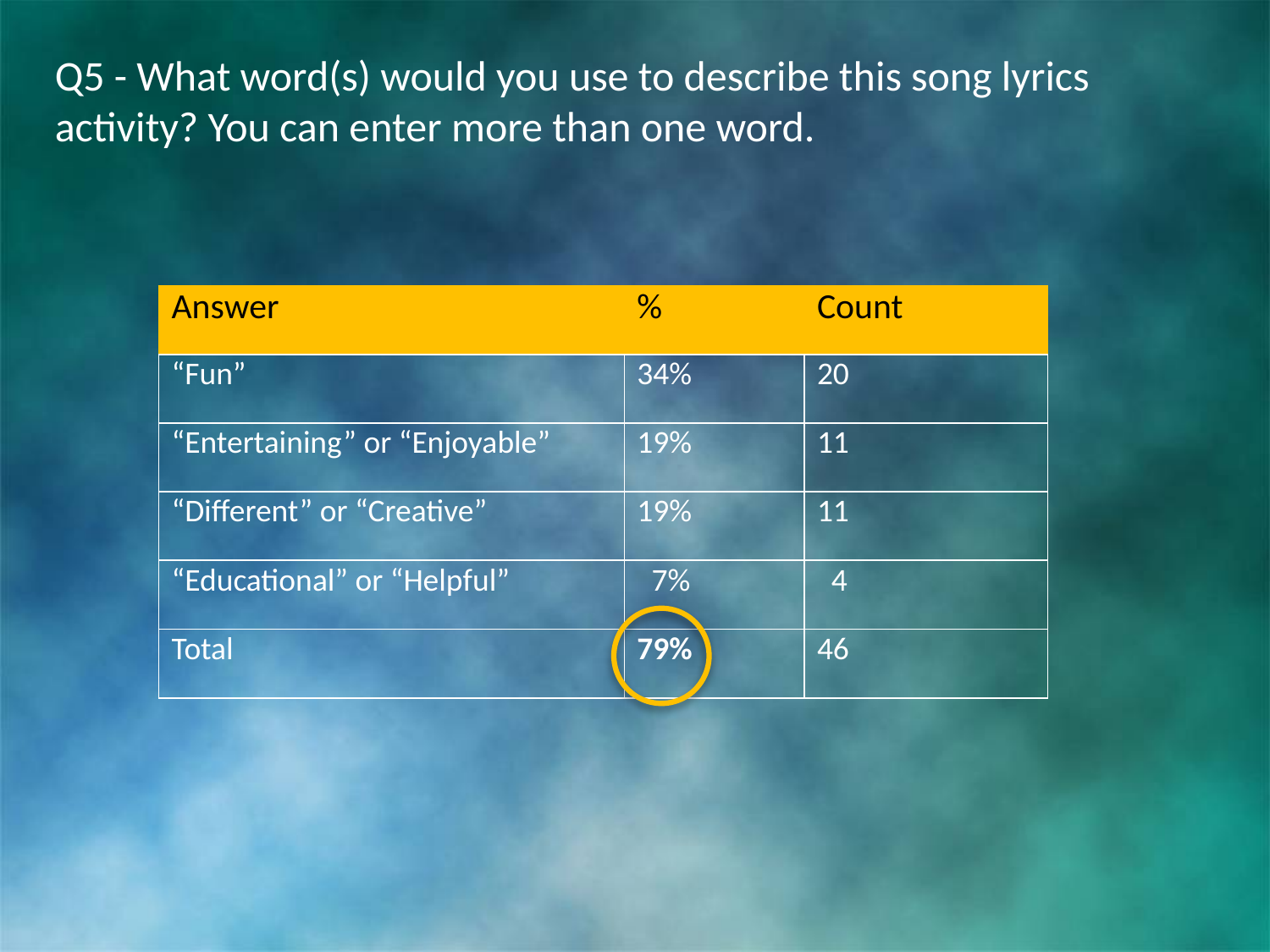

Q5 - What word(s) would you use to describe this song lyrics activity? You can enter more than one word.
| Answer | % | Count |
| --- | --- | --- |
| “Fun” | 34% | 20 |
| “Entertaining” or “Enjoyable” | 19% | 11 |
| “Different” or “Creative” | 19% | 11 |
| “Educational” or “Helpful” | 7% | 4 |
| Total | 79% | 46 |